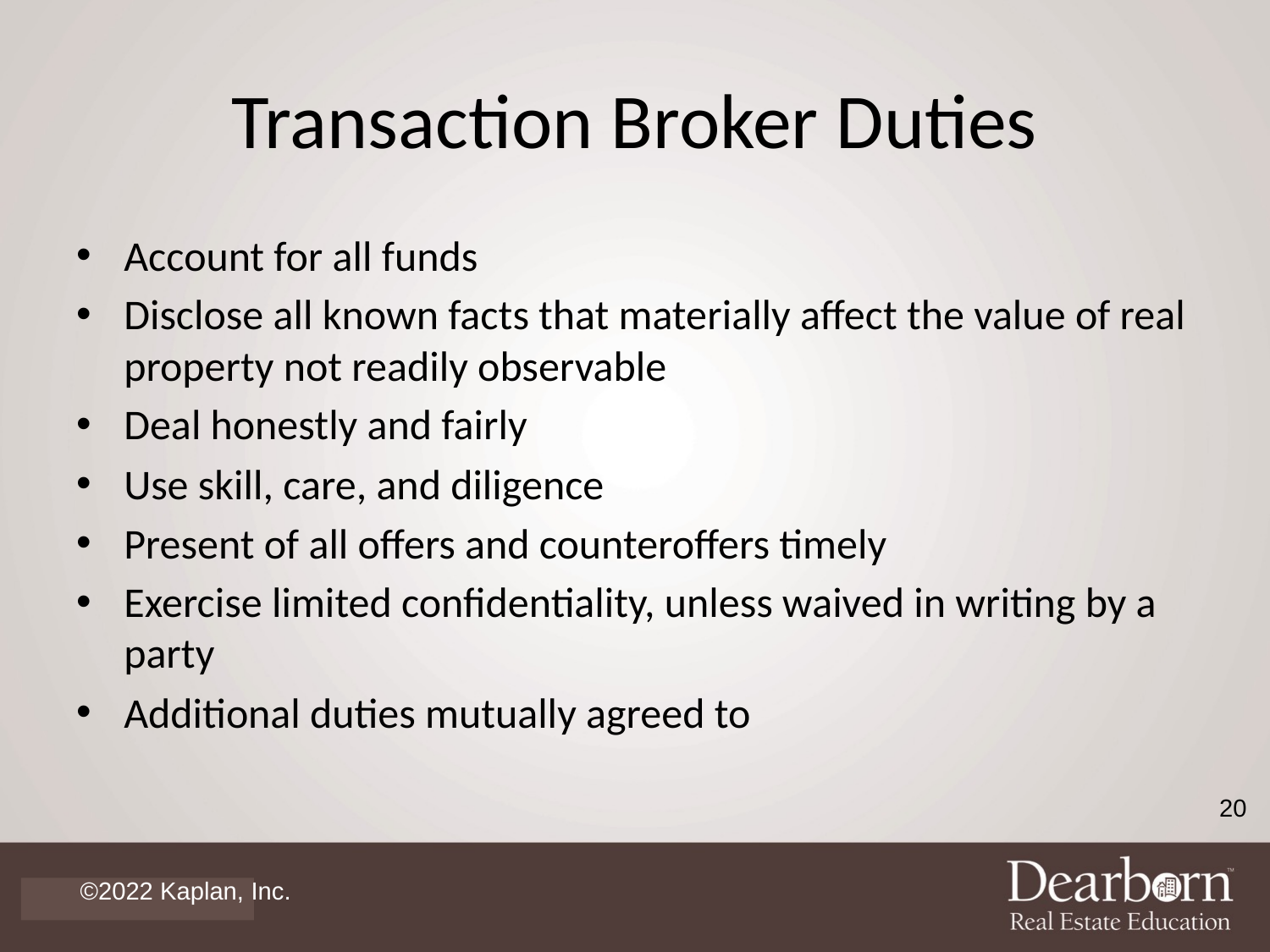

# Transaction Broker Duties
Account for all funds
Disclose all known facts that materially affect the value of real property not readily observable
Deal honestly and fairly
Use skill, care, and diligence
Present of all offers and counteroffers timely
Exercise limited confidentiality, unless waived in writing by a party
Additional duties mutually agreed to
20